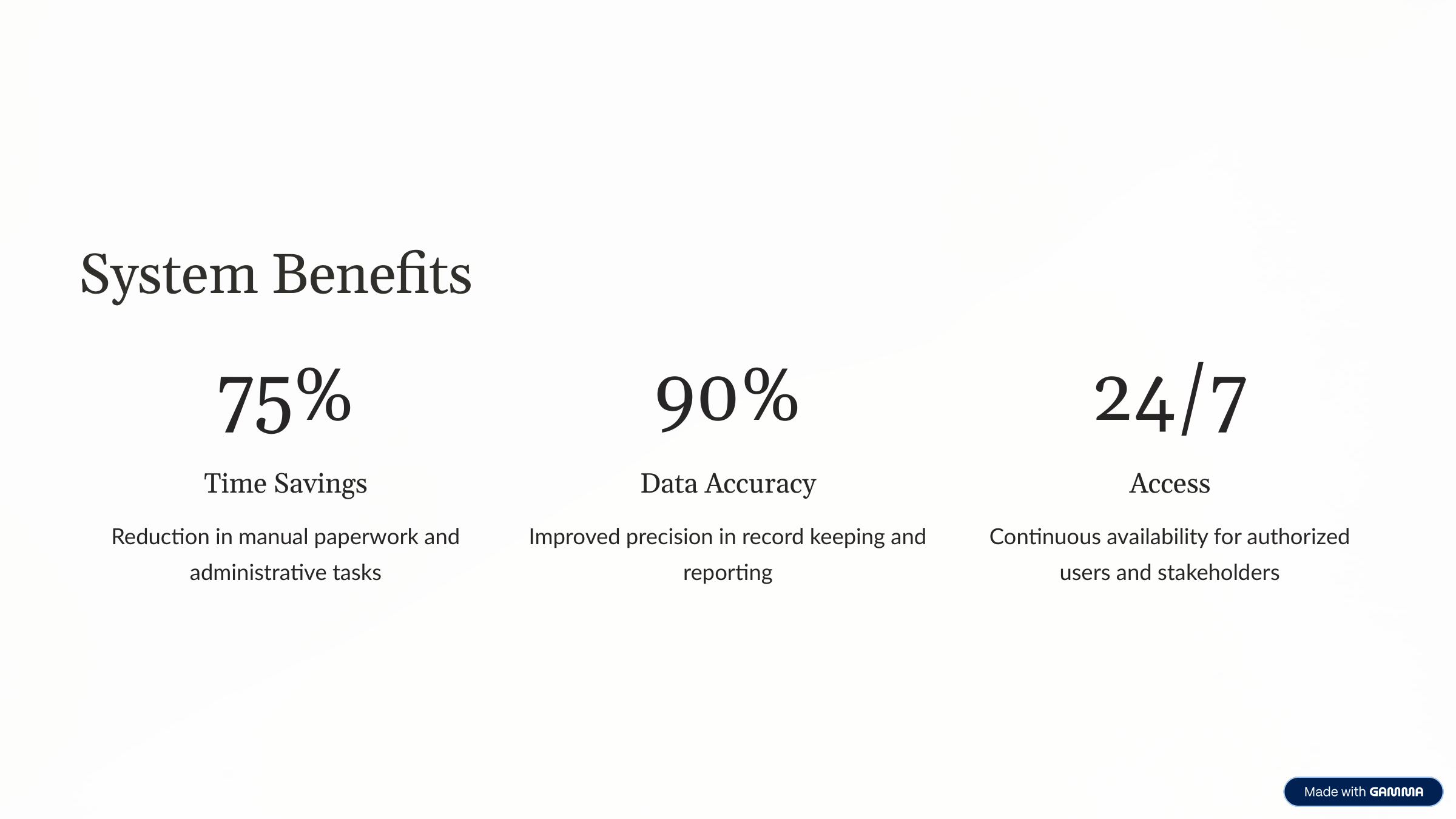

System Benefits
75%
90%
24/7
Time Savings
Data Accuracy
Access
Reduction in manual paperwork and administrative tasks
Improved precision in record keeping and reporting
Continuous availability for authorized users and stakeholders